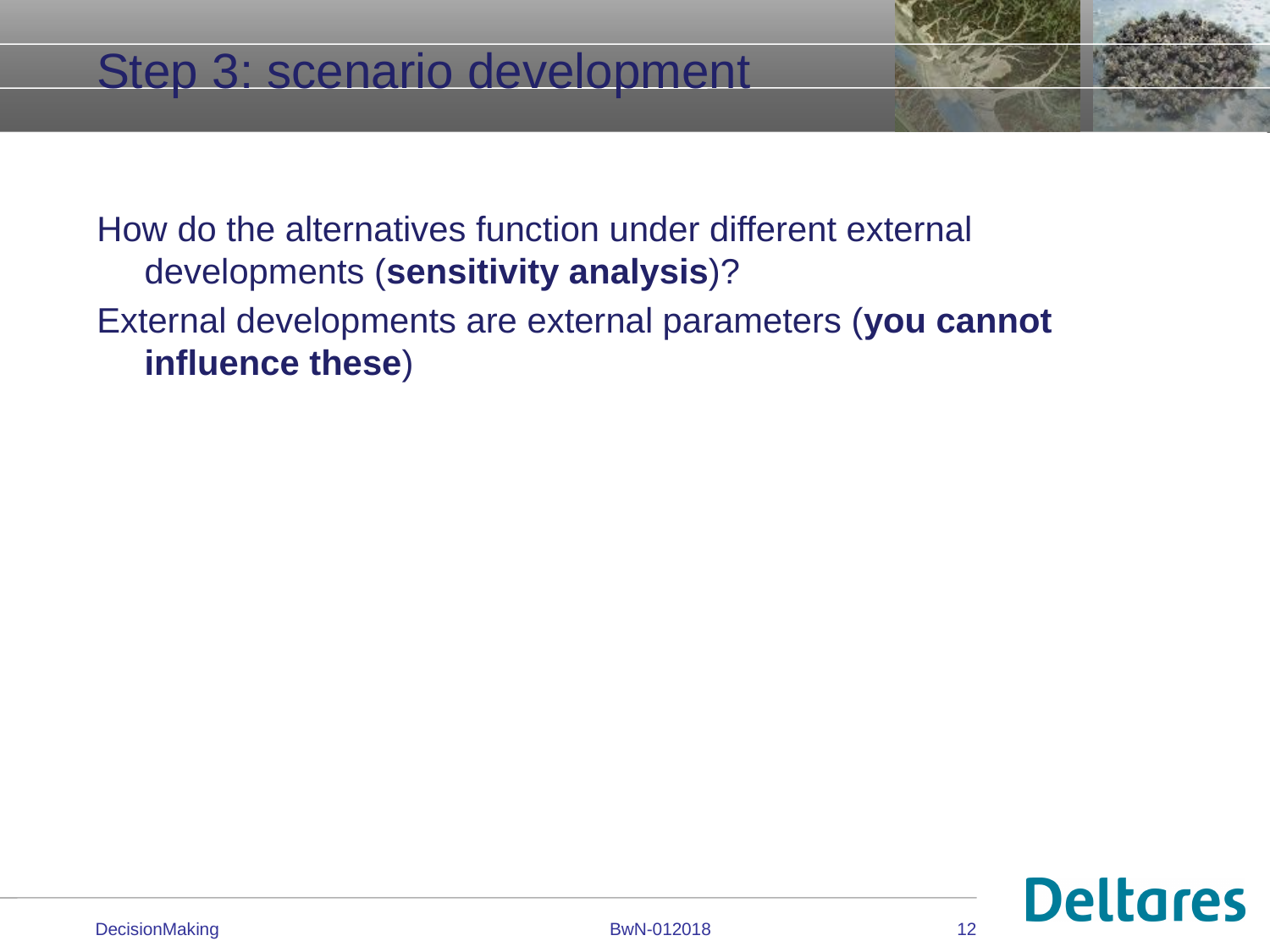

# Step 3: scenario development
How do the alternatives function under different external developments (sensitivity analysis)?
External developments are external parameters (you cannot influence these)
DecisionMaking
BwN-012018
12